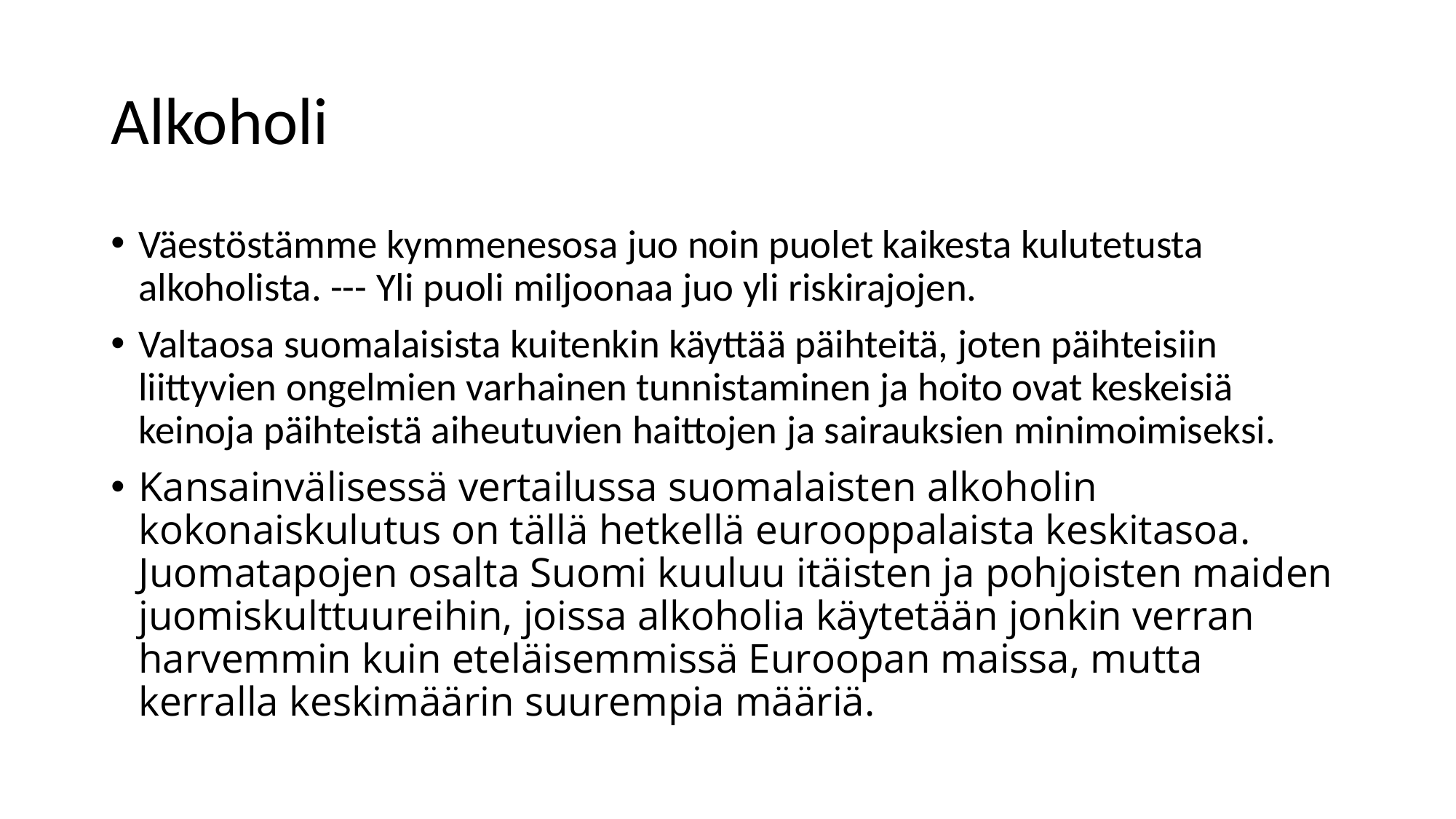

# Alkoholi
Väestöstämme kymmenesosa juo noin puolet kaikesta kulutetusta alkoholista. --- Yli puoli miljoonaa juo yli riskirajojen.
Valtaosa suomalaisista kuitenkin käyttää päihteitä, joten päihteisiin liittyvien ongelmien varhainen tunnistaminen ja hoito ovat keskeisiä keinoja päihteistä aiheutuvien haittojen ja sairauksien minimoimiseksi.
Kansainvälisessä vertailussa suomalaisten alkoholin kokonaiskulutus on tällä hetkellä eurooppalaista keskitasoa. Juomatapojen osalta Suomi kuuluu itäisten ja pohjoisten maiden juomiskulttuureihin, joissa alkoholia käytetään jonkin verran harvemmin kuin eteläisemmissä Euroopan maissa, mutta kerralla keskimäärin suurempia määriä.